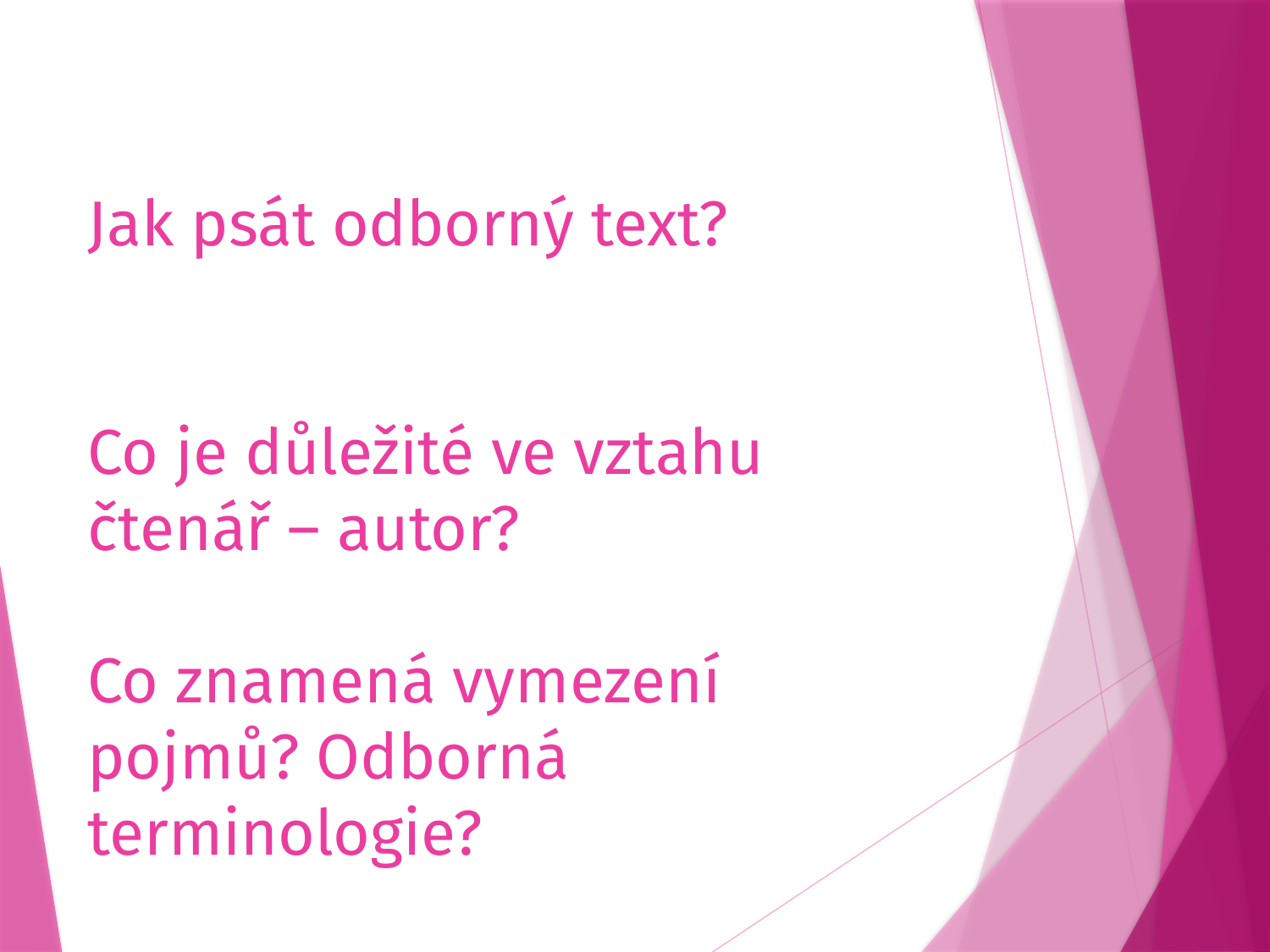

# Jak psát odborný text? Co je důležité ve vztahu čtenář – autor? Co znamená vymezení pojmů? Odborná terminologie?